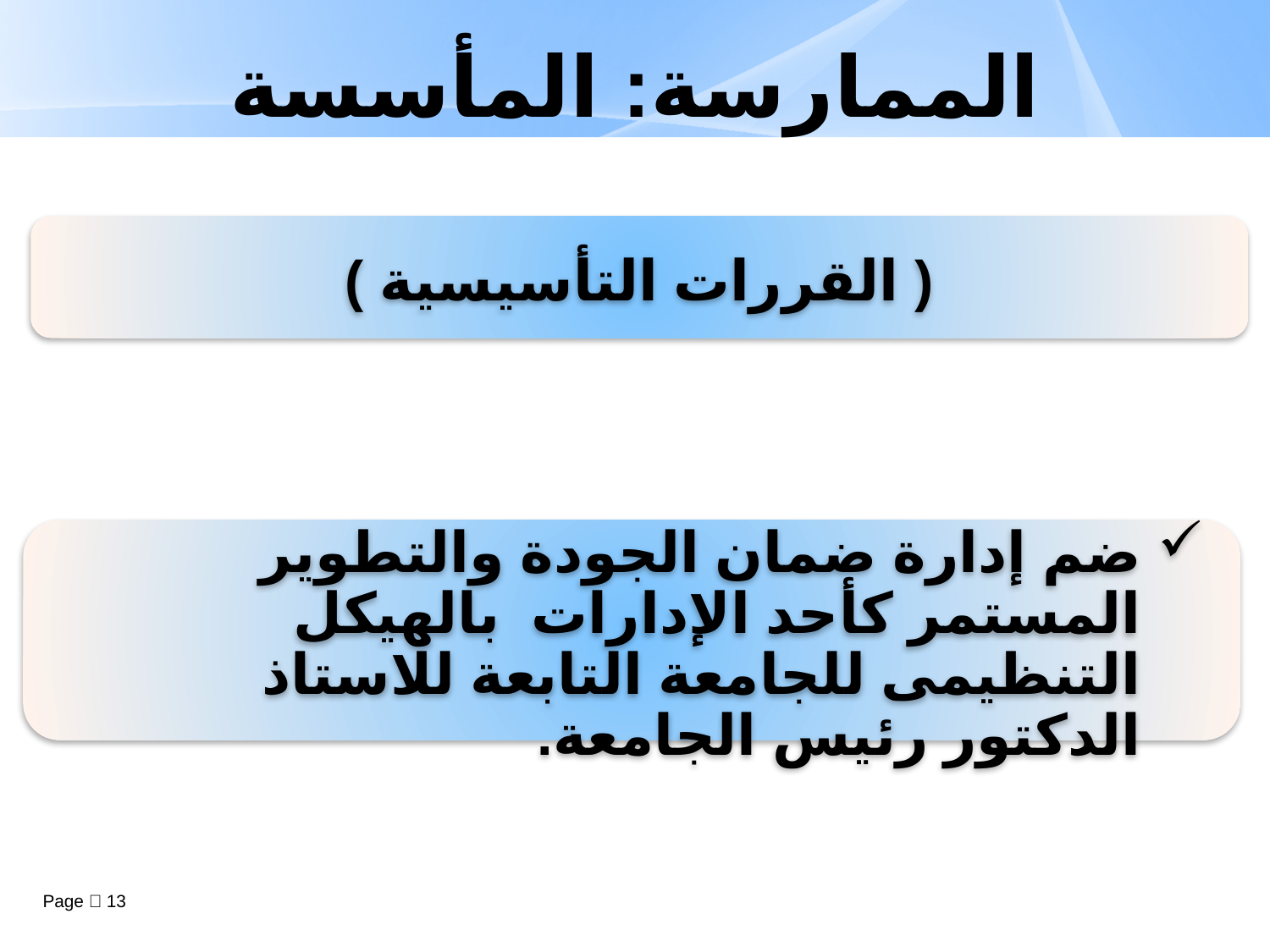

# الممارسة: المأسسة

( القررات التأسيسية )
ضم إدارة ضمان الجودة والتطوير المستمر كأحد الإدارات  بالهيكل التنظيمى للجامعة التابعة للاستاذ الدكتور رئيس الجامعة.